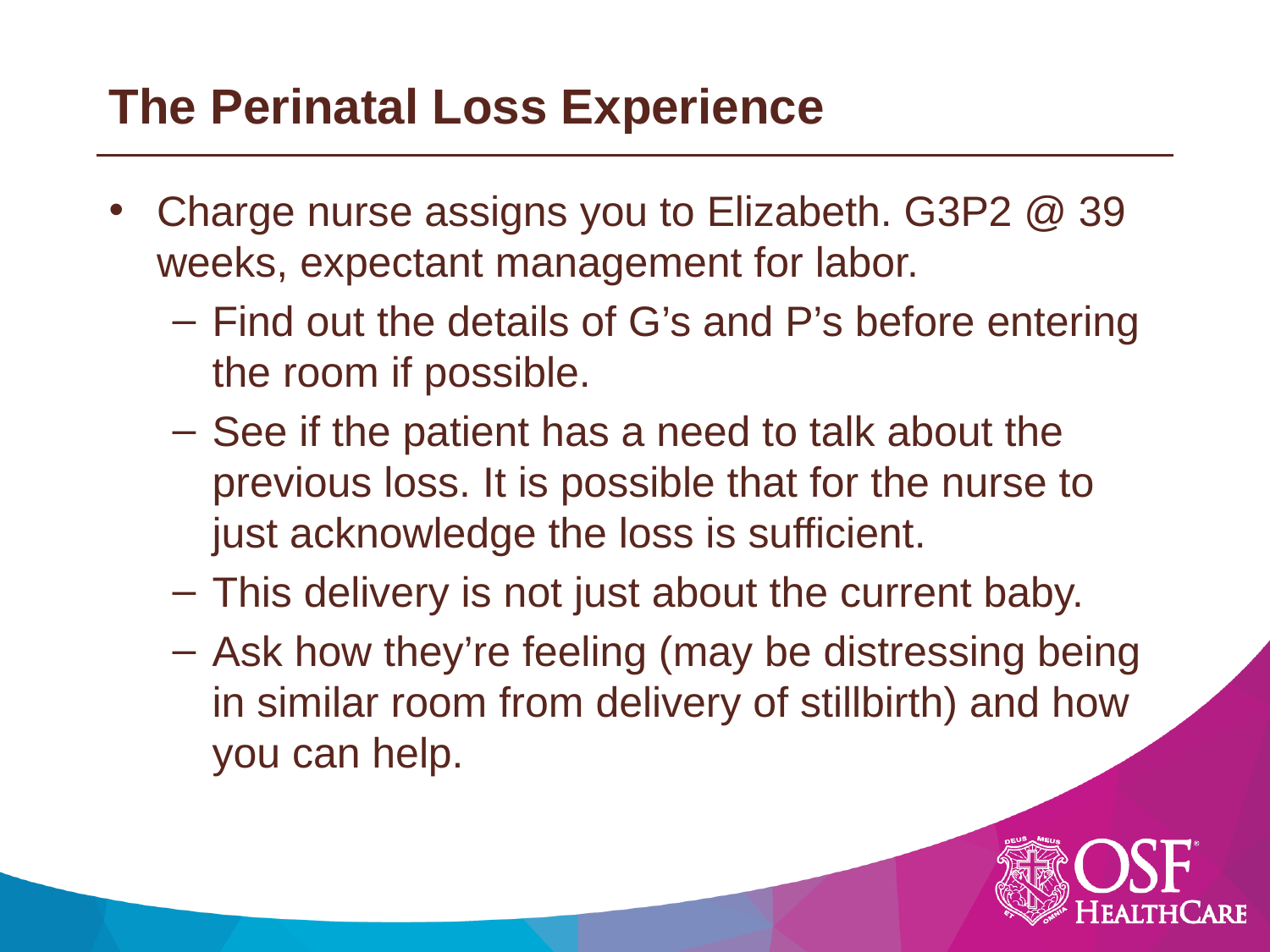

# The Perinatal Loss Experience
Charge nurse assigns you to Elizabeth. G3P2 @ 39 weeks, expectant management for labor.
Find out the details of G’s and P’s before entering the room if possible.
See if the patient has a need to talk about the previous loss. It is possible that for the nurse to just acknowledge the loss is sufficient.
This delivery is not just about the current baby.
Ask how they’re feeling (may be distressing being in similar room from delivery of stillbirth) and how you can help.